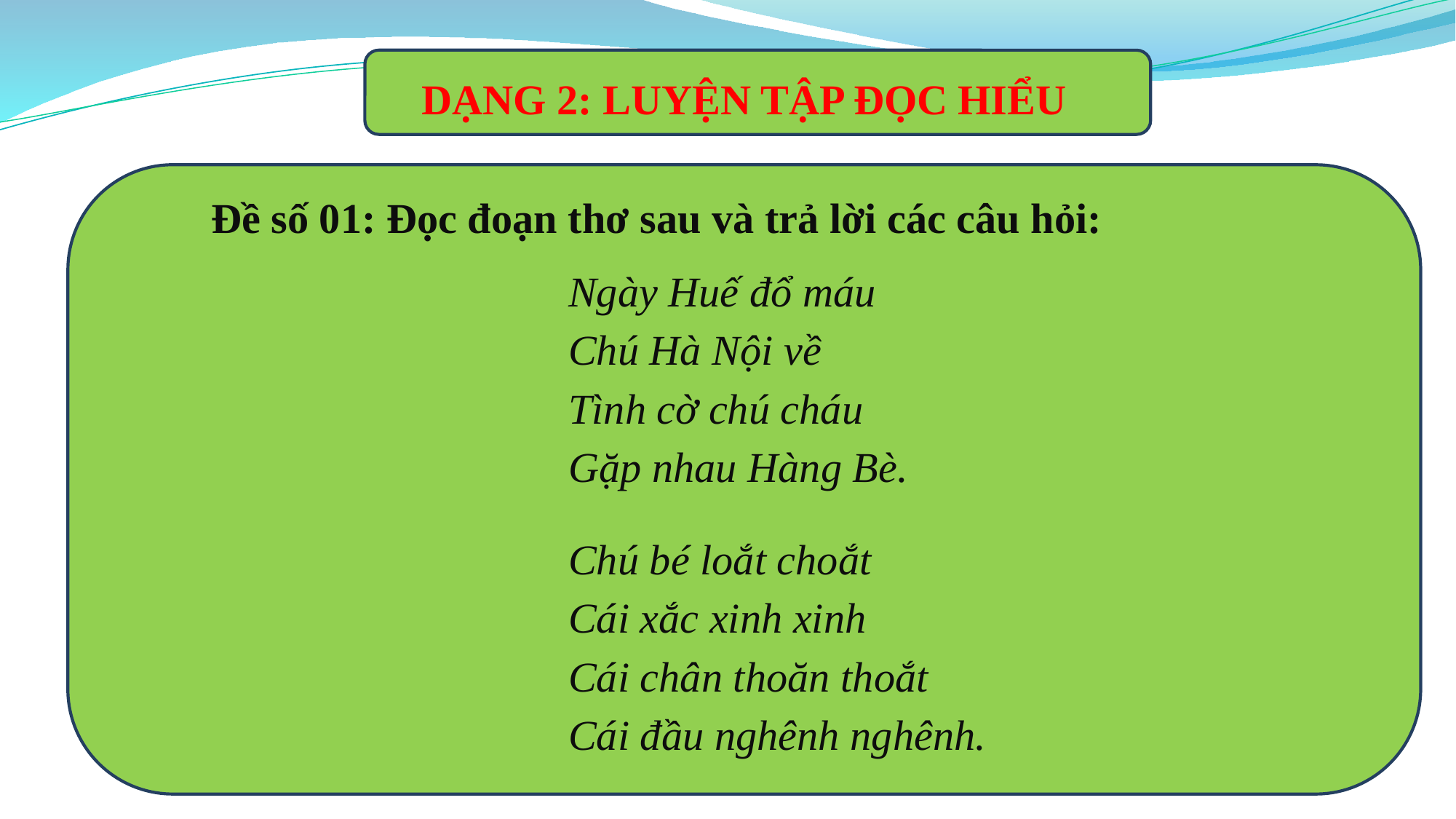

DẠNG 2: LUYỆN TẬP ĐỌC HIỂU

Đề số 01: Đọc đoạn thơ sau và trả lời các câu hỏi:
Ngày Huế đổ máu
Chú Hà Nội về
Tình cờ chú cháu
Gặp nhau Hàng Bè.

Chú bé loắt choắt
Cái xắc xinh xinh
Cái chân thoăn thoắt
Cái đầu nghênh nghênh.